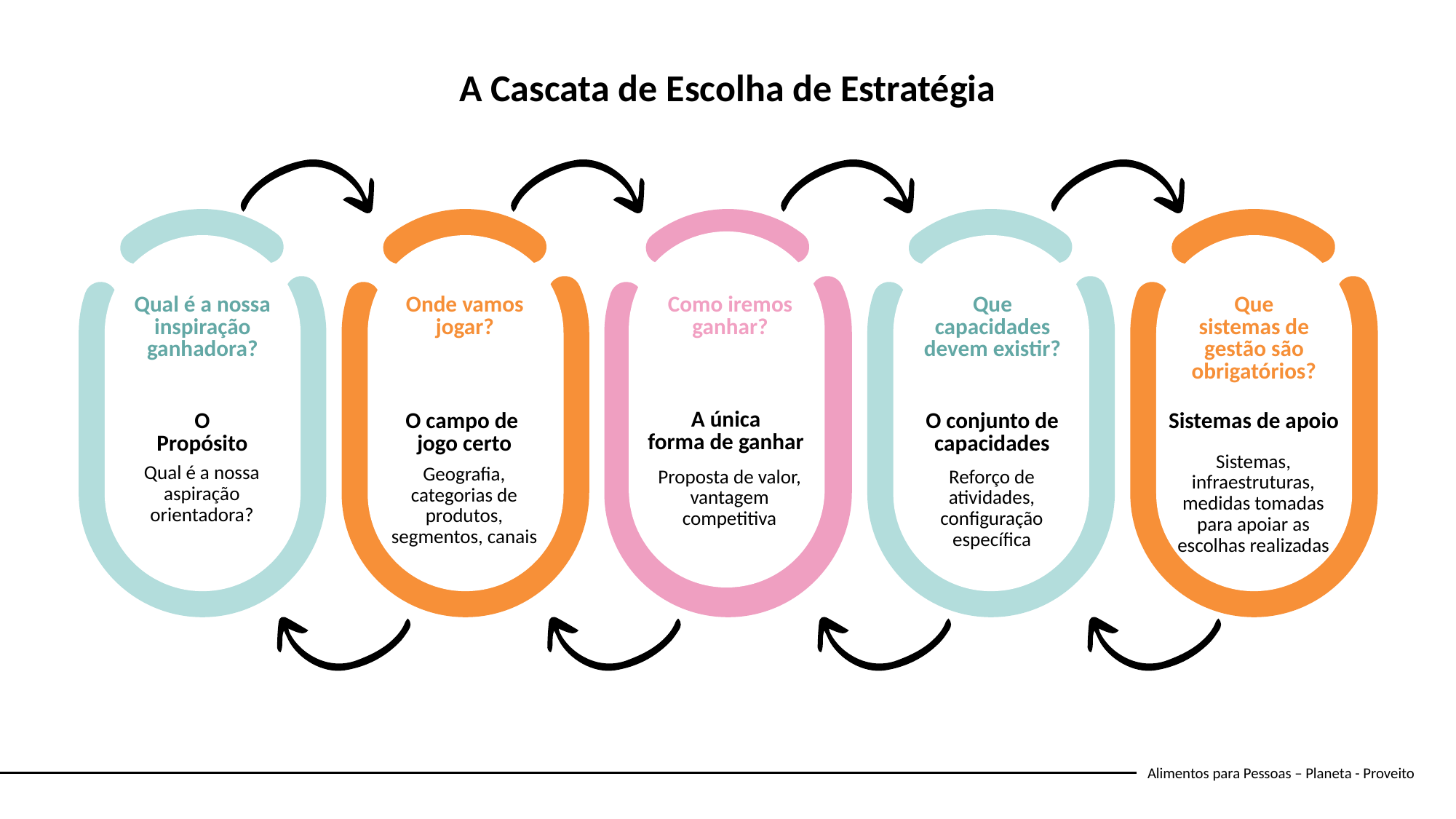

A Cascata de Escolha de Estratégia

Qual é a nossa
inspiração ganhadora?
O
Propósito
Qual é a nossa
aspiração orientadora?
Onde vamos
jogar?
O campo de
jogo certo
Geografia,
categorias de produtos,
segmentos, canais
Como iremos
ganhar?
A única
forma de ganhar
Proposta de valor,
vantagem competitiva

Que
capacidades
devem existir?
O conjunto de
capacidades
Reforço de
atividades,
configuração específica
Que
sistemas de gestão são
obrigatórios?
Sistemas de apoio
Sistemas,
infraestruturas,
medidas tomadas para apoiar as escolhas realizadas